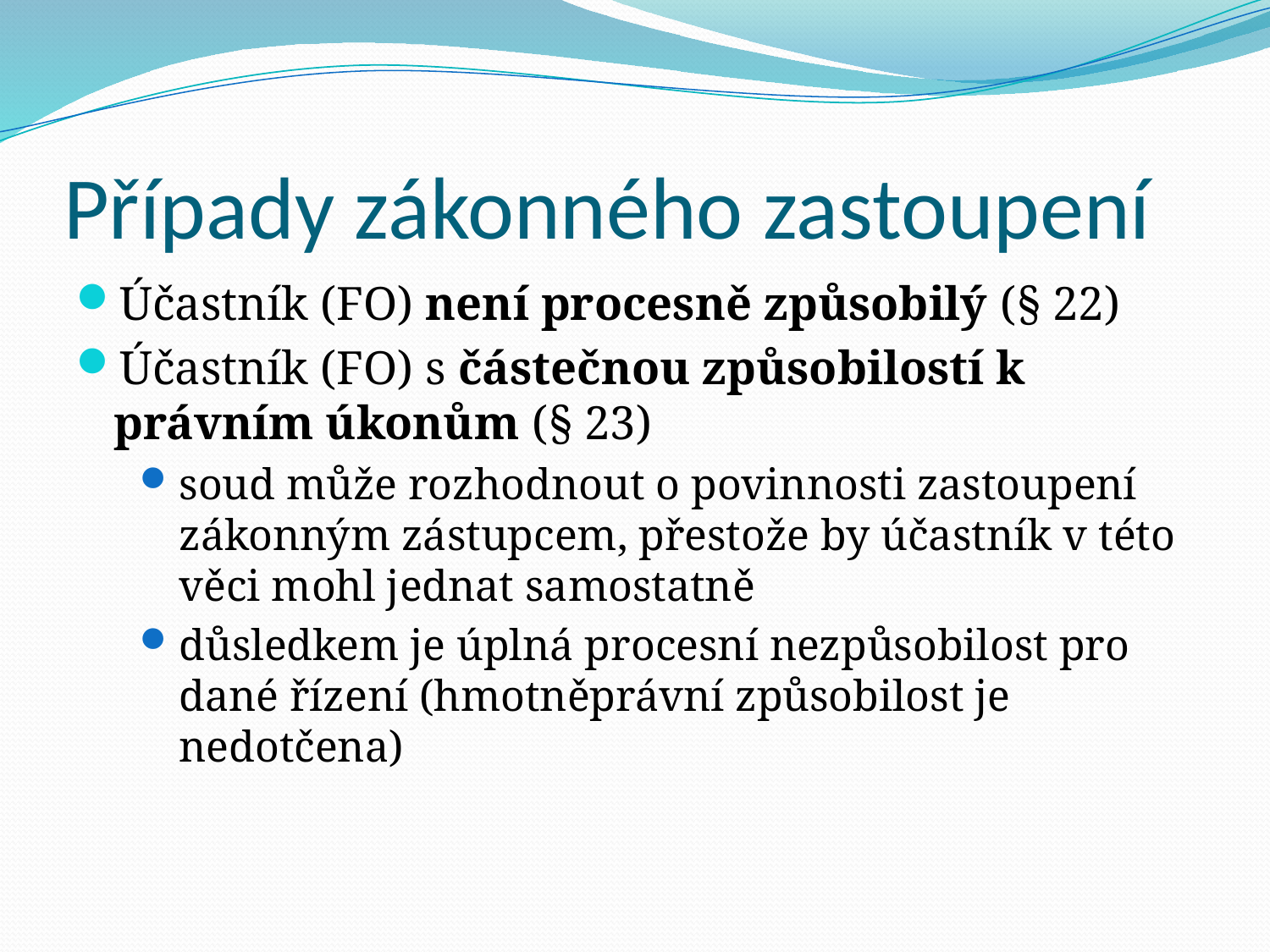

# Případy zákonného zastoupení
Účastník (FO) není procesně způsobilý (§ 22)
Účastník (FO) s částečnou způsobilostí k právním úkonům (§ 23)
soud může rozhodnout o povinnosti zastoupení zákonným zástupcem, přestože by účastník v této věci mohl jednat samostatně
důsledkem je úplná procesní nezpůsobilost pro dané řízení (hmotněprávní způsobilost je nedotčena)